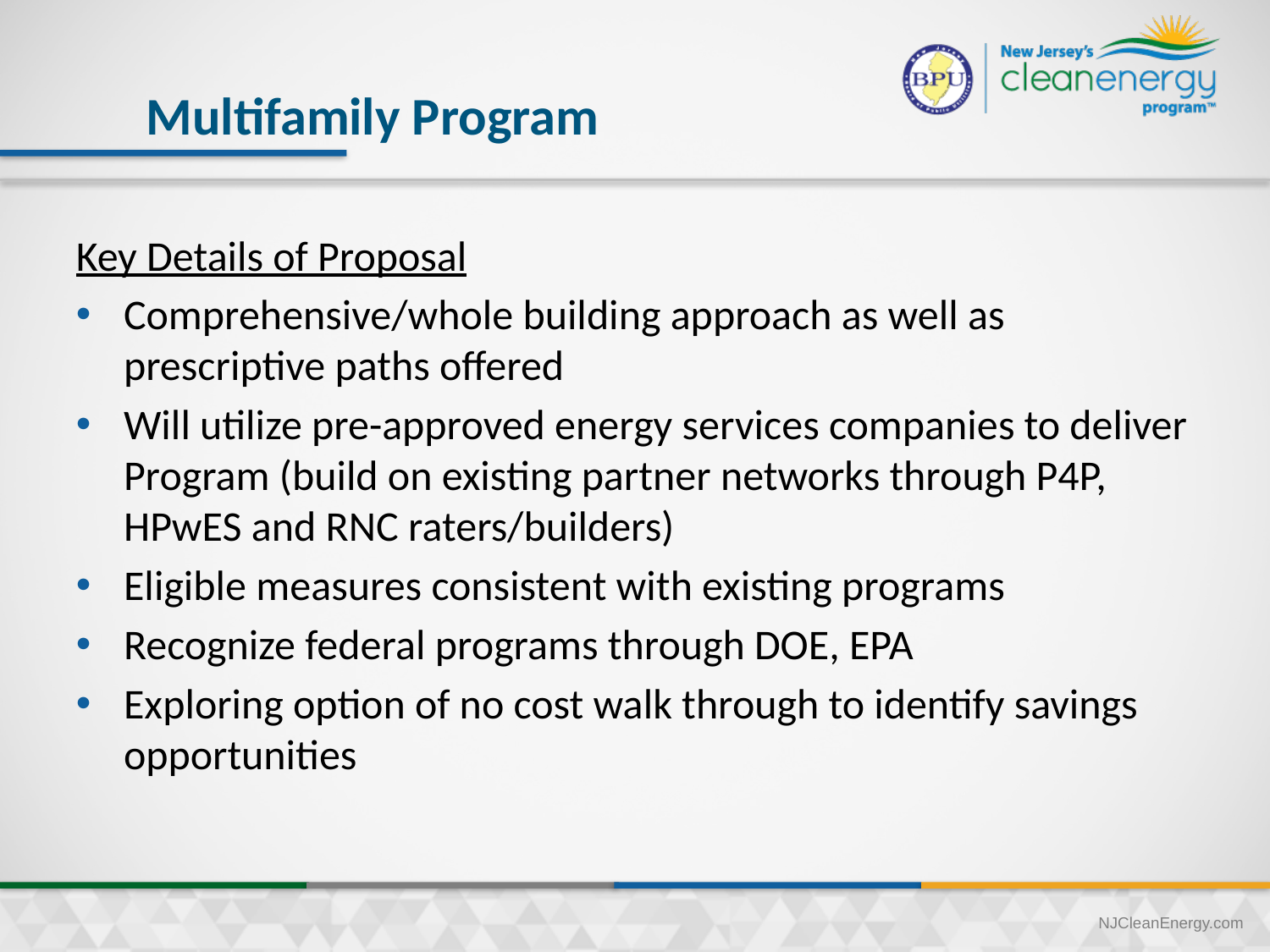

27
Multifamily Program
Key Details of Proposal
Comprehensive/whole building approach as well as prescriptive paths offered
Will utilize pre-approved energy services companies to deliver Program (build on existing partner networks through P4P, HPwES and RNC raters/builders)
Eligible measures consistent with existing programs
Recognize federal programs through DOE, EPA
Exploring option of no cost walk through to identify savings opportunities